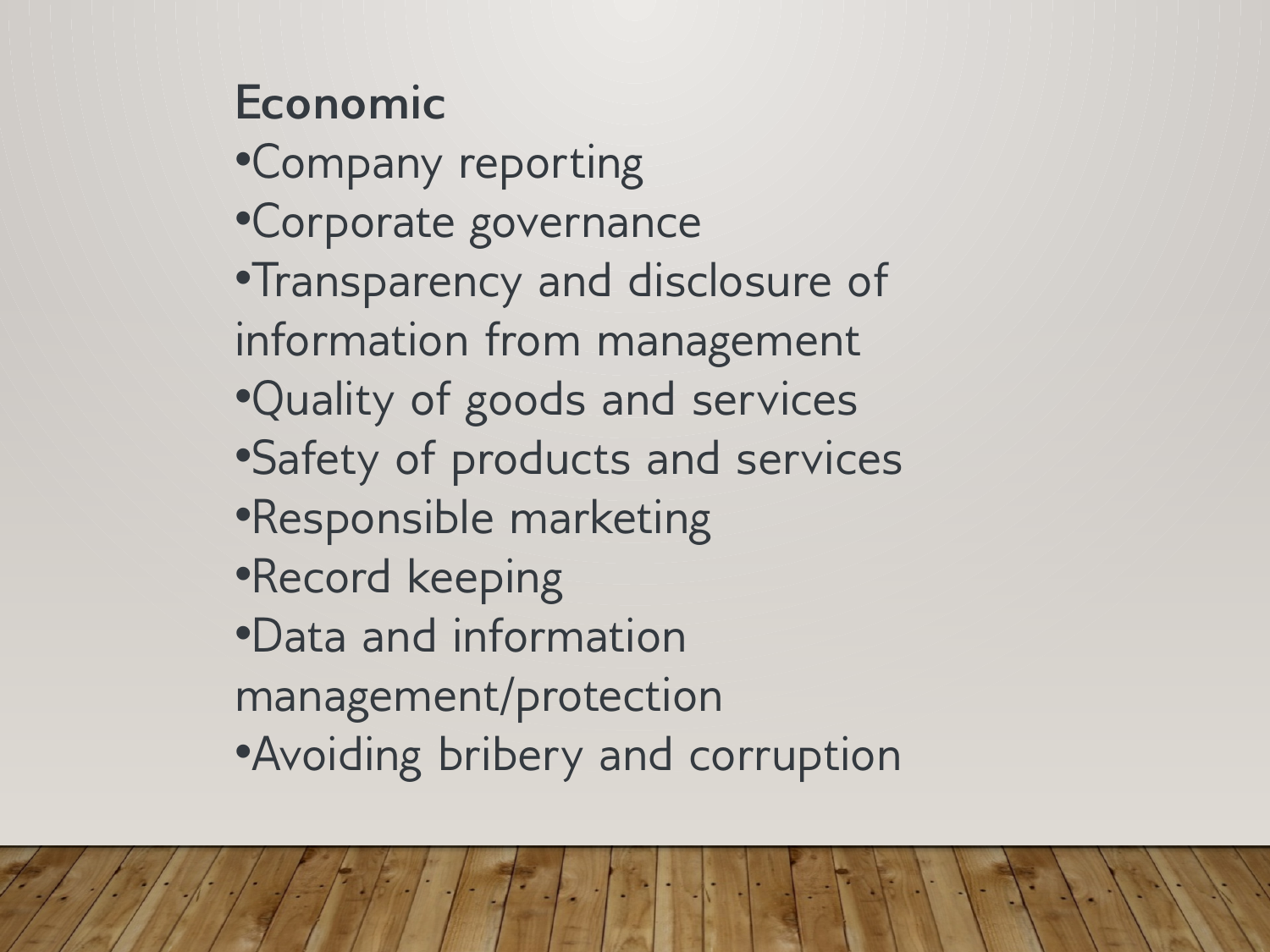

Economic
Company reporting
Corporate governance
Transparency and disclosure of information from management
Quality of goods and services
Safety of products and services
Responsible marketing
Record keeping
Data and information management/protection
Avoiding bribery and corruption